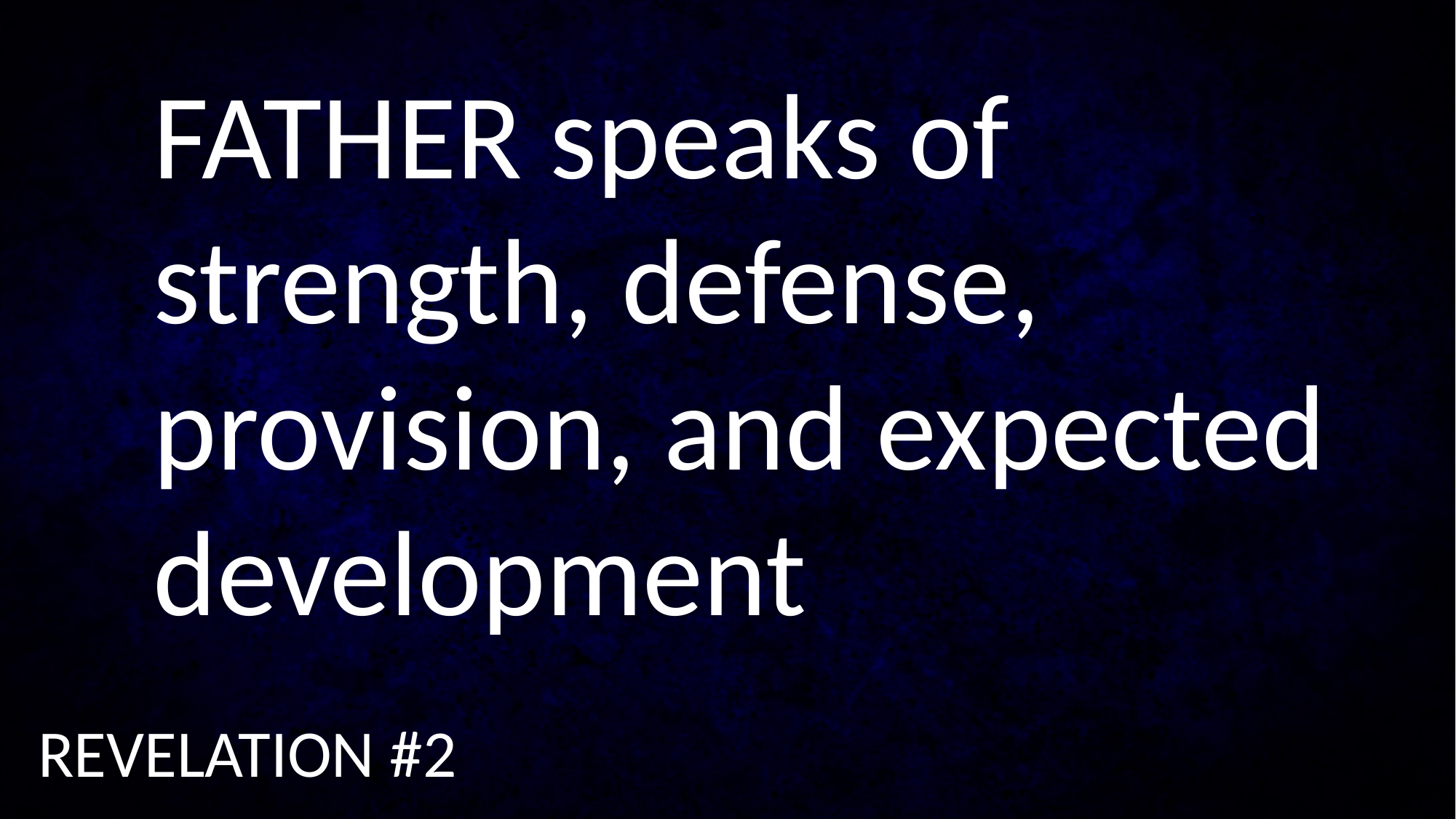

FATHER speaks of strength, defense, provision, and expected development
REVELATION #2